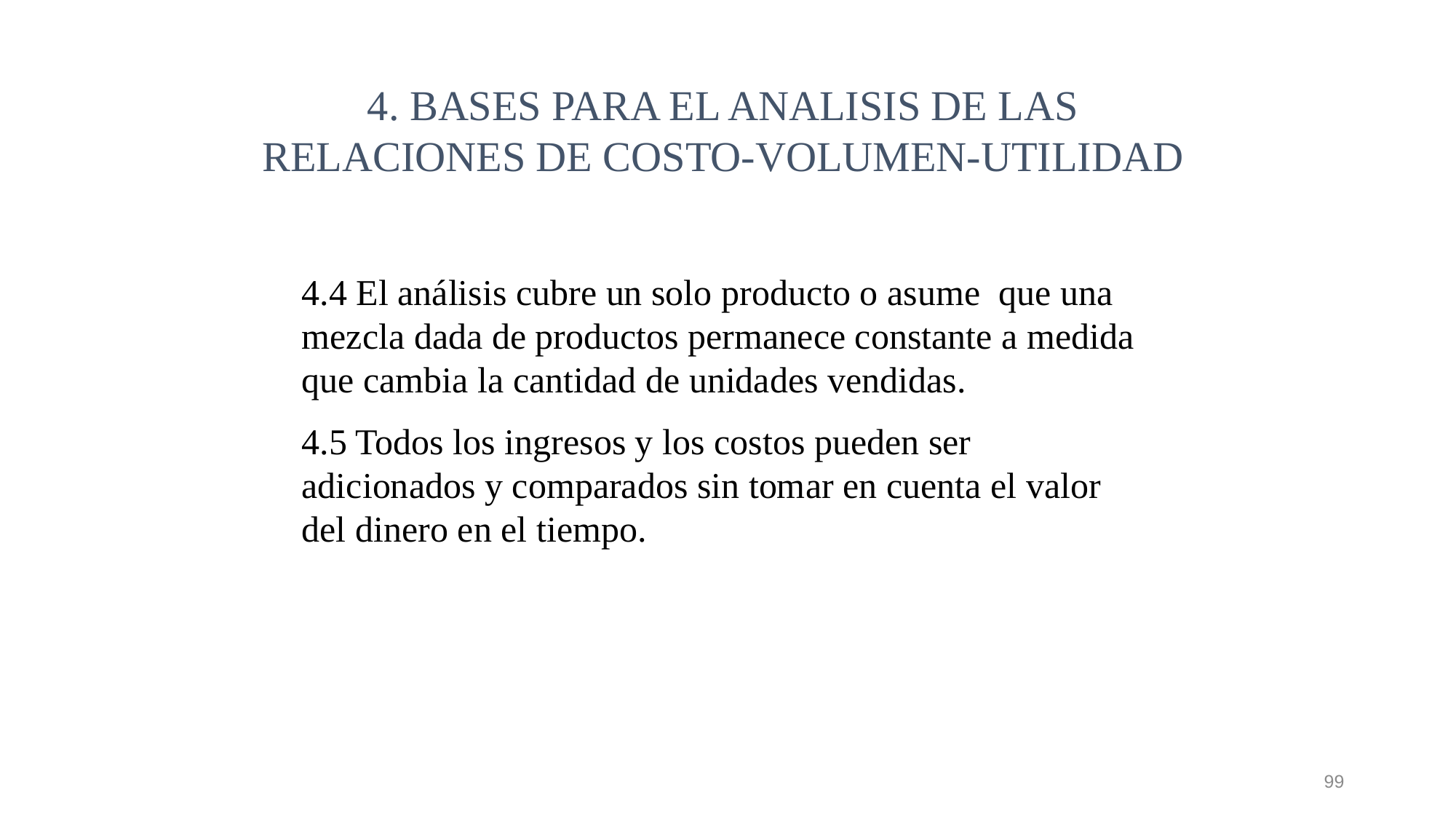

4. BASES PARA EL ANALISIS DE LAS RELACIONES DE COSTO-VOLUMEN-UTILIDAD
4.4 El análisis cubre un solo producto o asume  que una mezcla dada de productos permanece constante a medida que cambia la cantidad de unidades vendidas.
4.5 Todos los ingresos y los costos pueden ser adicionados y comparados sin tomar en cuenta el valor del dinero en el tiempo.
99